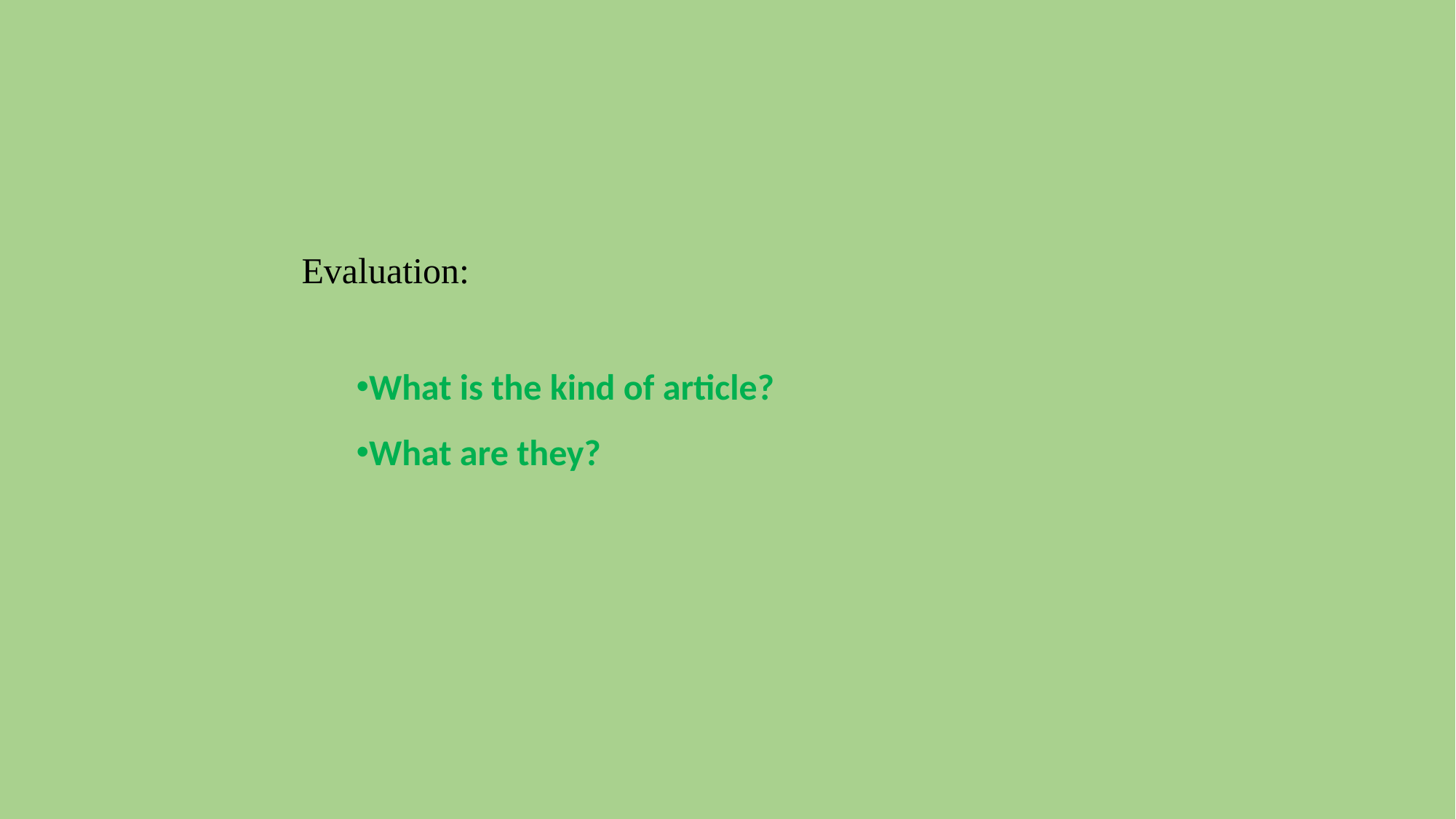

Evaluation:
What is the kind of article?
What are they?